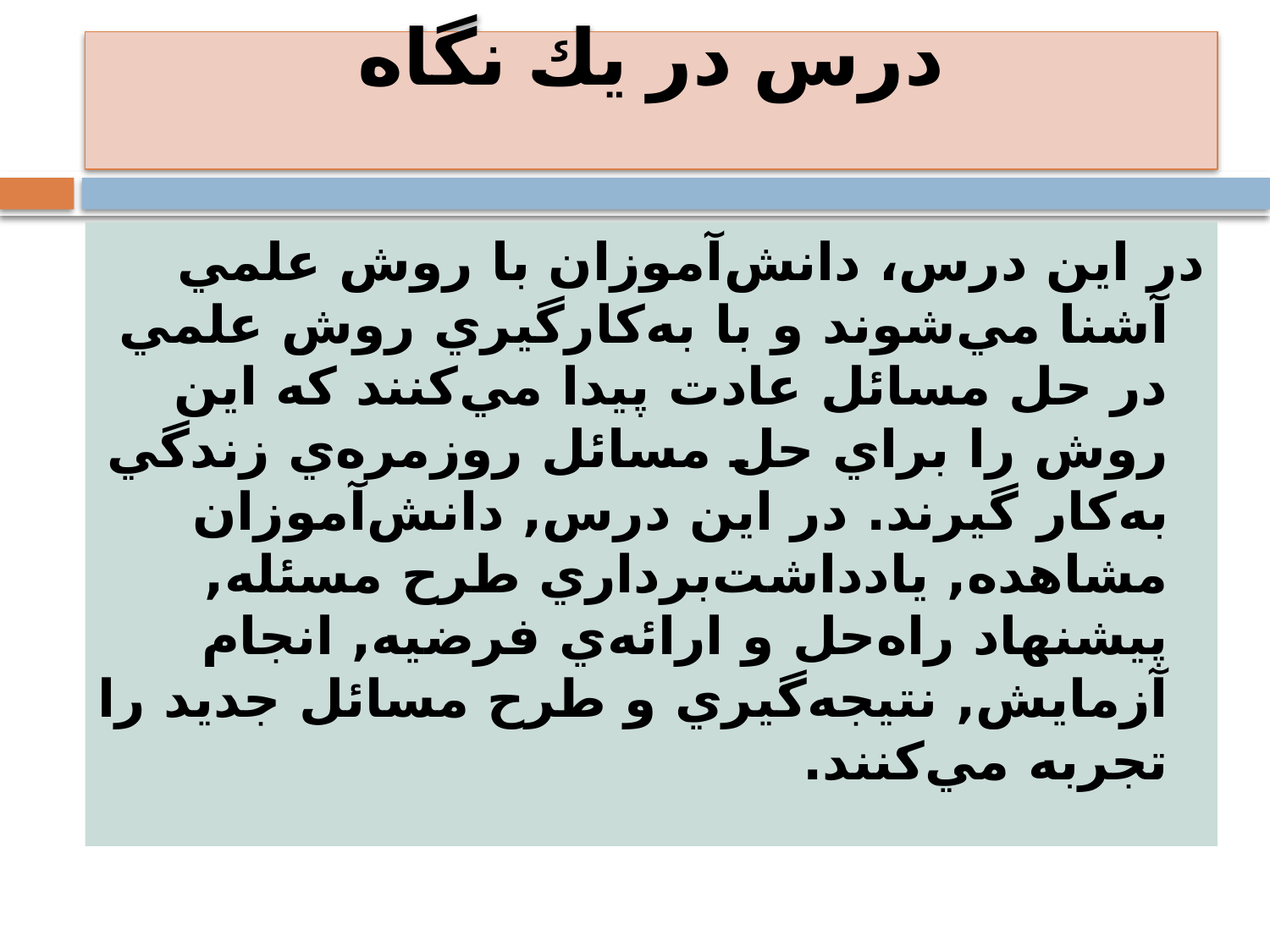

# درس در يك نگاه
در اين درس، دانش‌آموزان با روش علمي آشنا مي‌شوند و با به‌كارگيري روش علمي در حل مسائل عادت پيدا مي‌كنند كه اين روش را براي حل مسائل روزمره‌ي زندگي به‌كار گيرند. در اين درس, دانش‌آموزان مشاهده, يادداشت‌برداري طرح مسئله, پيشنهاد راه‌حل و ارائه‌ي فرضيه, انجام آزمايش, نتيجه‌گيري و طرح مسائل جديد را تجربه مي‌كنند.